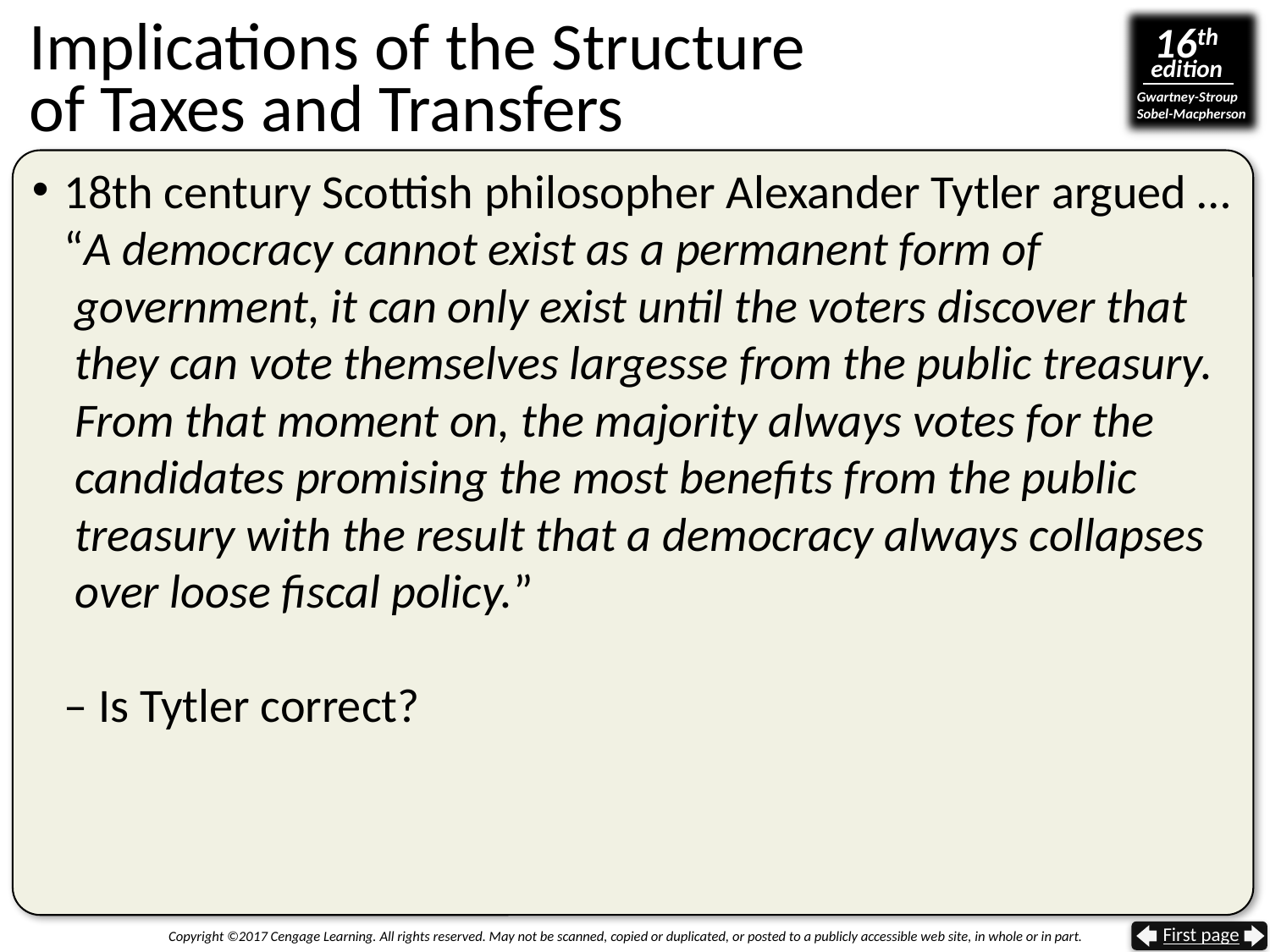

Implications of the Structure
of Taxes and Transfers
18th century Scottish philosopher Alexander Tytler argued …
“A democracy cannot exist as a permanent form of
 government, it can only exist until the voters discover that
 they can vote themselves largesse from the public treasury.
 From that moment on, the majority always votes for the
 candidates promising the most benefits from the public
 treasury with the result that a democracy always collapses
 over loose fiscal policy.”
– Is Tytler correct?